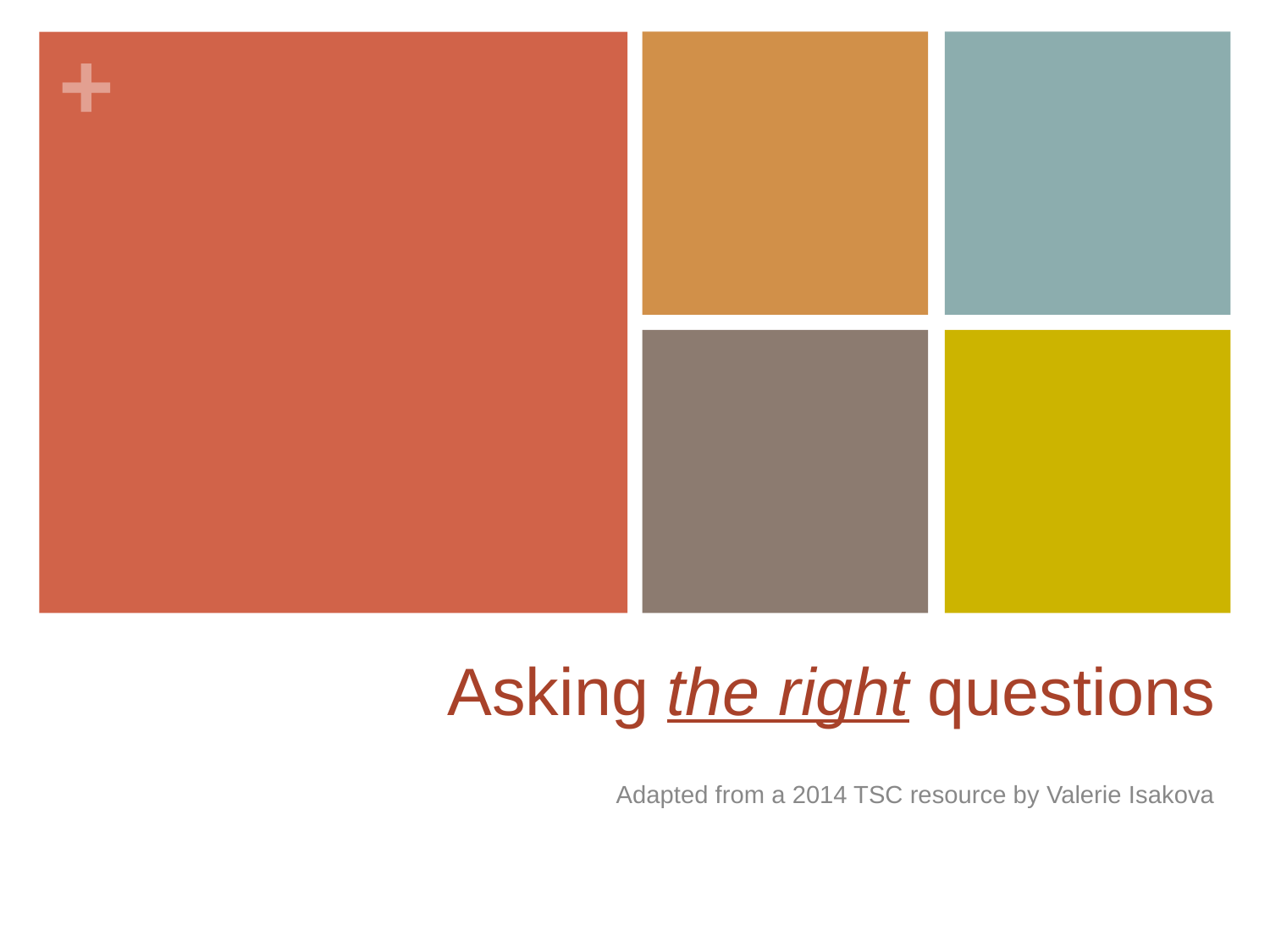

# Asking the right questions
Adapted from a 2014 TSC resource by Valerie Isakova